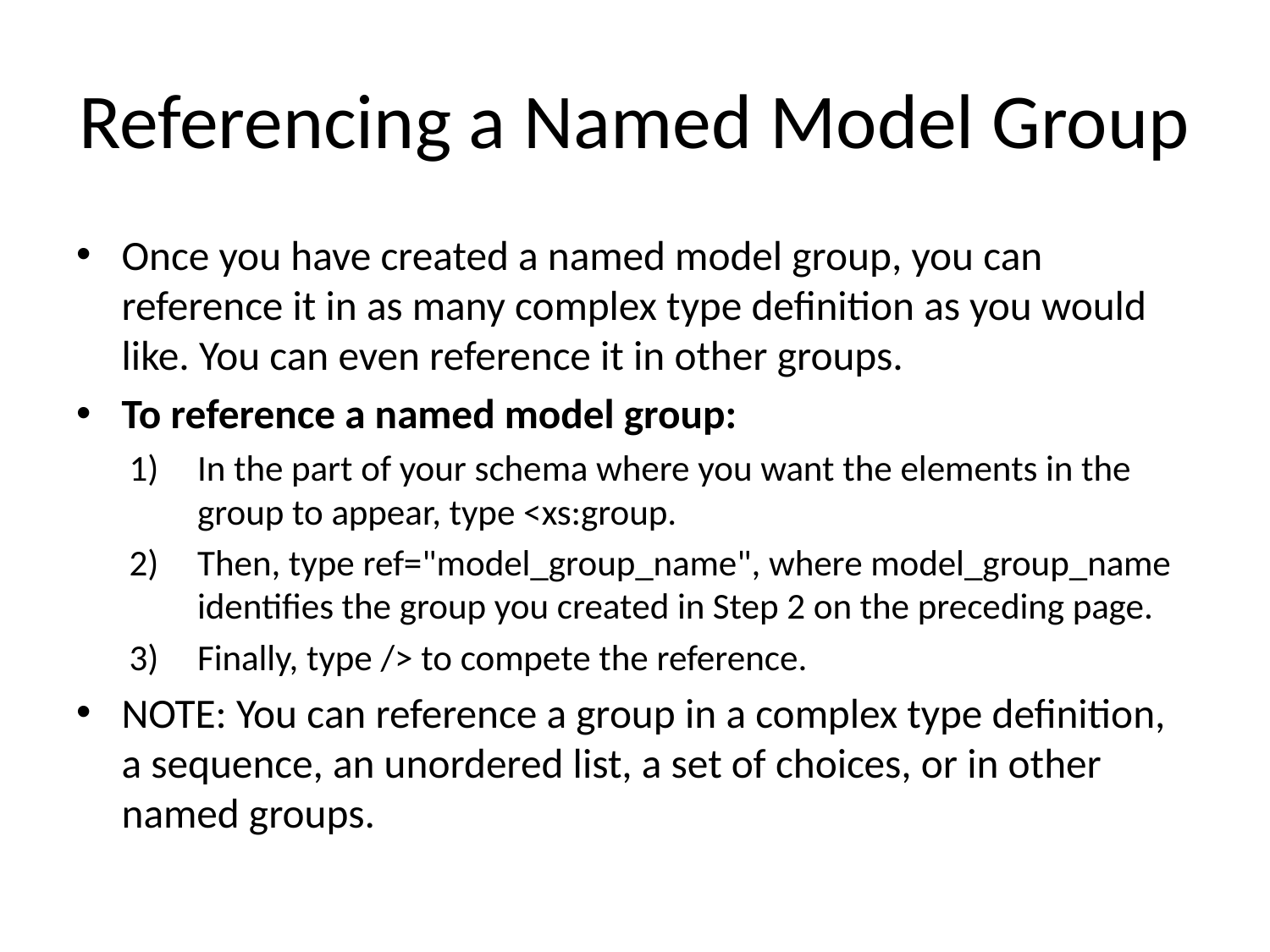

# Referencing a Named Model Group
Once you have created a named model group, you can reference it in as many complex type definition as you would like. You can even reference it in other groups.
To reference a named model group:
In the part of your schema where you want the elements in the group to appear, type <xs:group.
Then, type ref="model_group_name", where model_group_name identifies the group you created in Step 2 on the preceding page.
Finally, type /> to compete the reference.
NOTE: You can reference a group in a complex type definition, a sequence, an unordered list, a set of choices, or in other named groups.